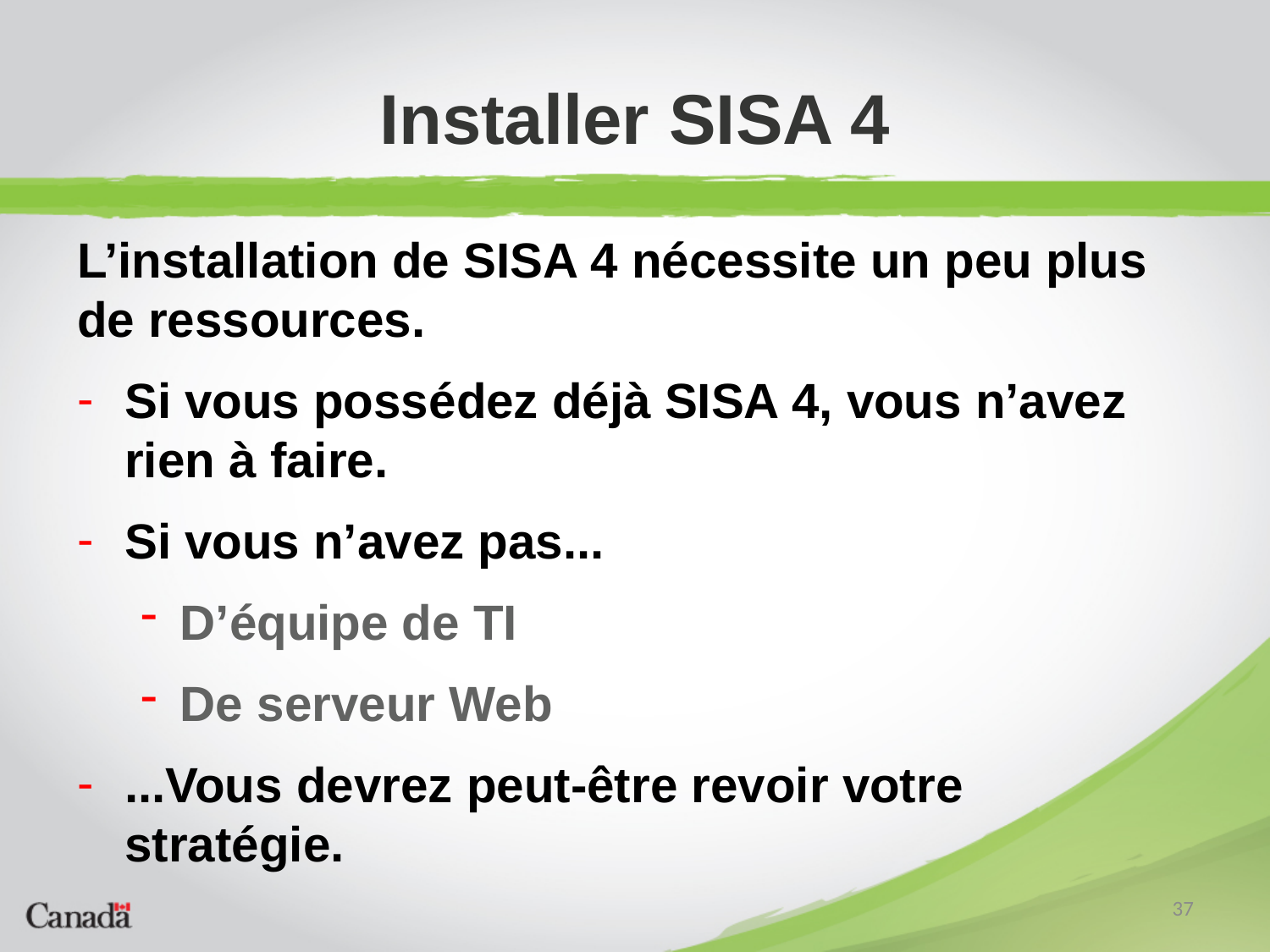

# Installer SISA 4
L’installation de SISA 4 nécessite un peu plus de ressources.
Si vous possédez déjà SISA 4, vous n’avez rien à faire.
Si vous n’avez pas...
D’équipe de TI
De serveur Web
...Vous devrez peut-être revoir votre stratégie.

37